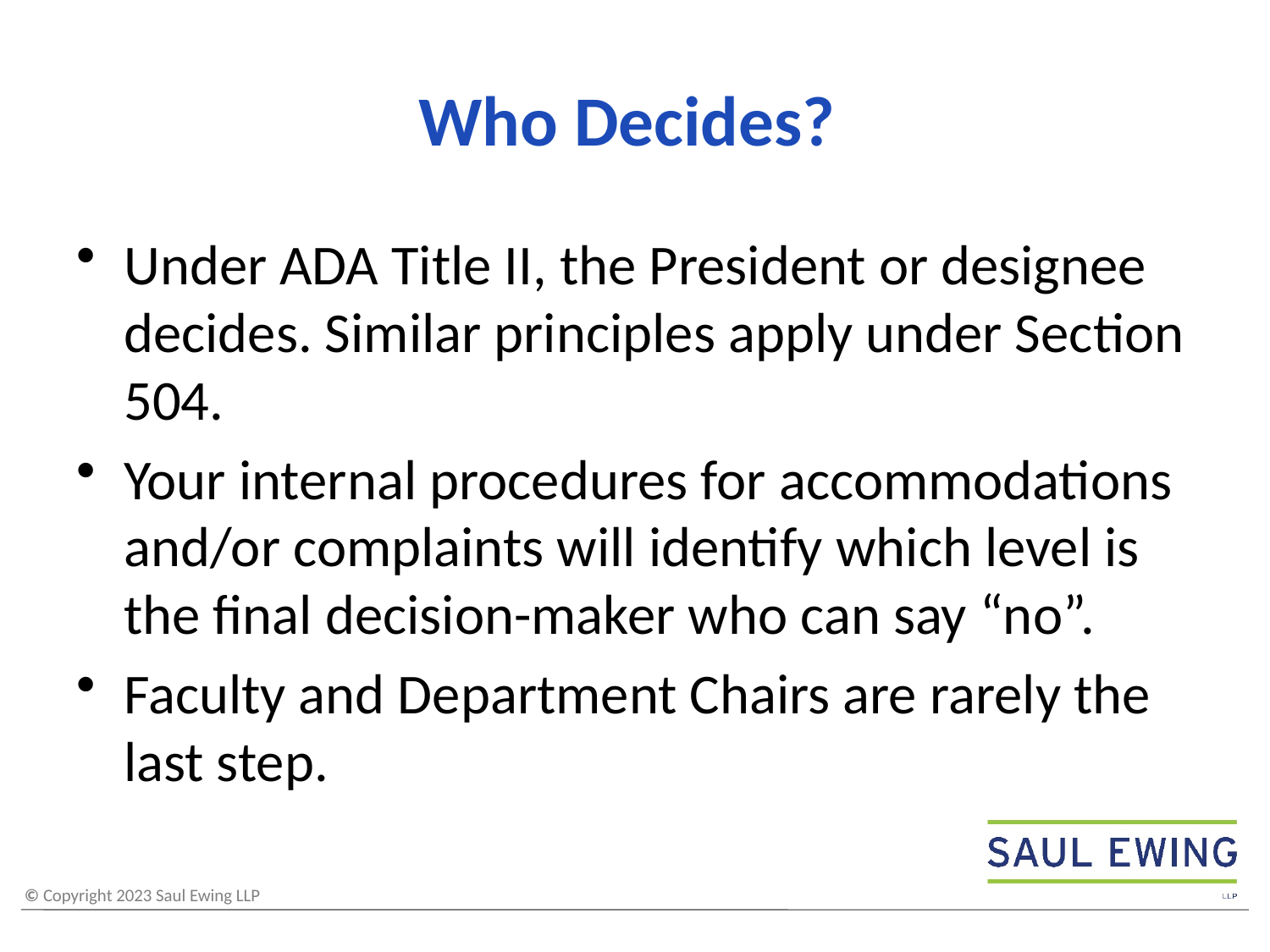

# Who Decides?
Under ADA Title II, the President or designee decides. Similar principles apply under Section 504.
Your internal procedures for accommodations and/or complaints will identify which level is the final decision-maker who can say “no”.
Faculty and Department Chairs are rarely the last step.